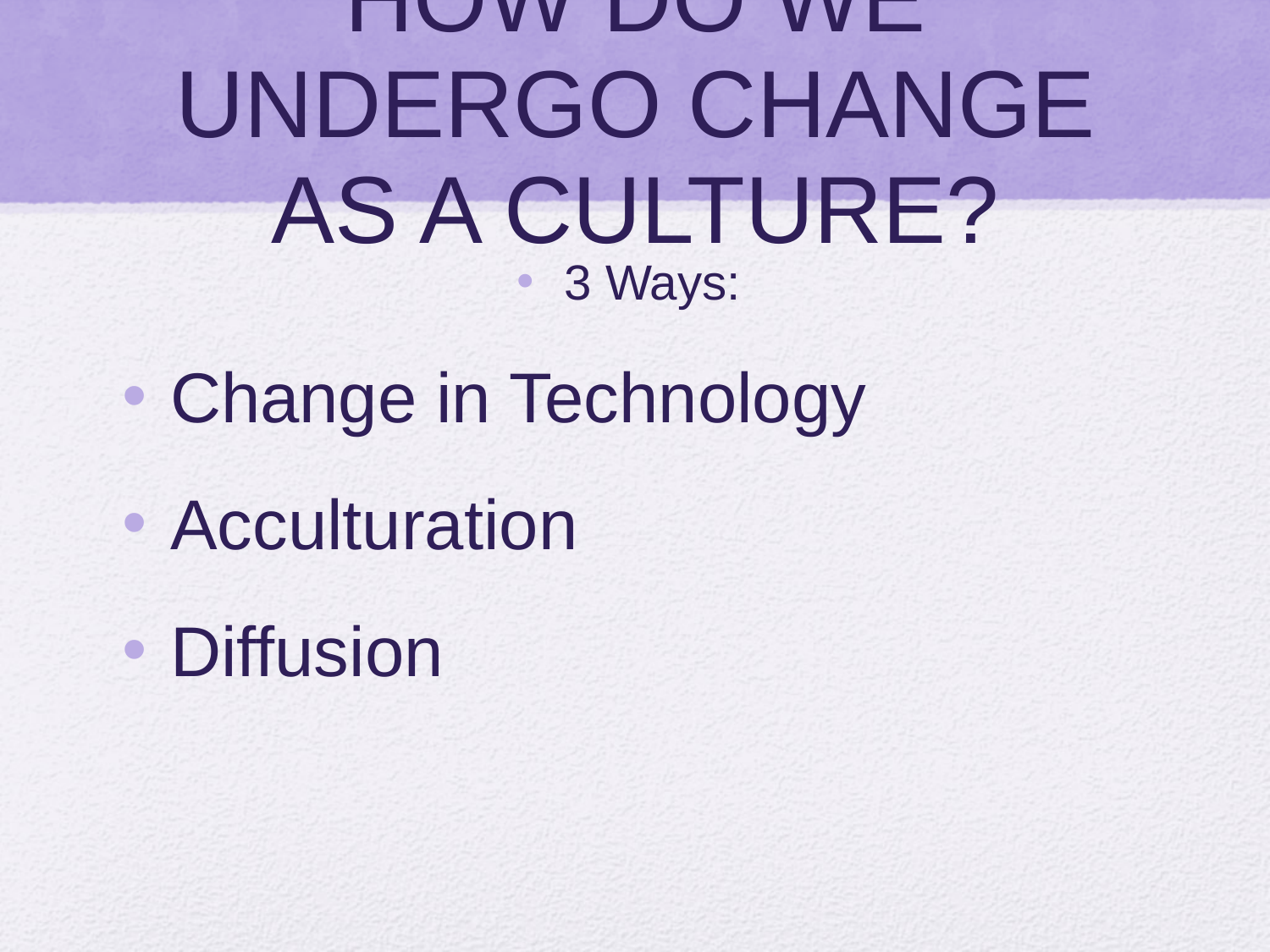

# HOW DO WE UNDERGO CHANGE AS A CULTURE?
3 Ways:
Change in Technology
Acculturation
Diffusion